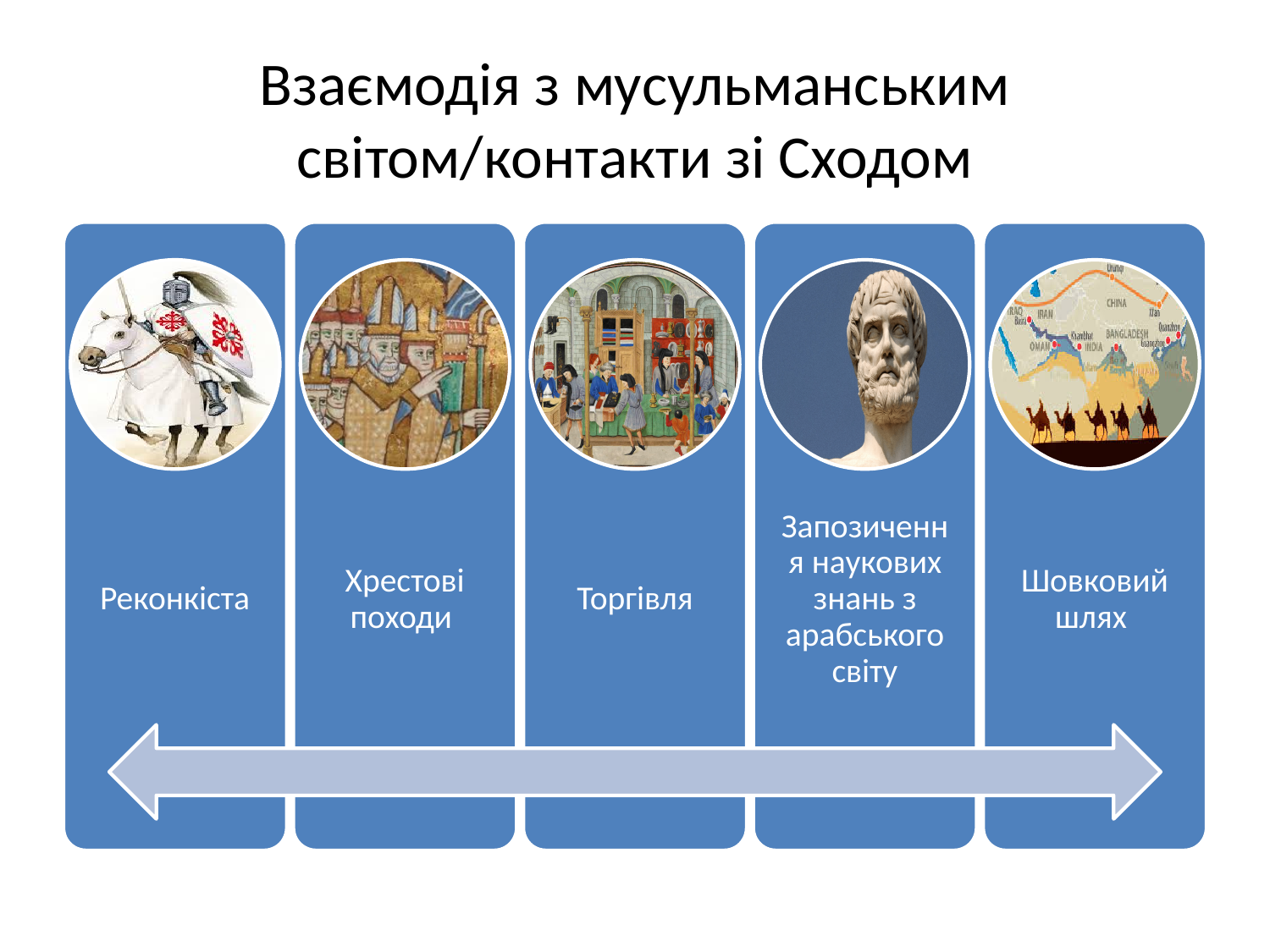

# Взаємодія з мусульманським світом/контакти зі Сходом
Реконкіста
Хрестові походи
Торгівля
Запозичення наукових знань з арабського світу
Шовковий шлях